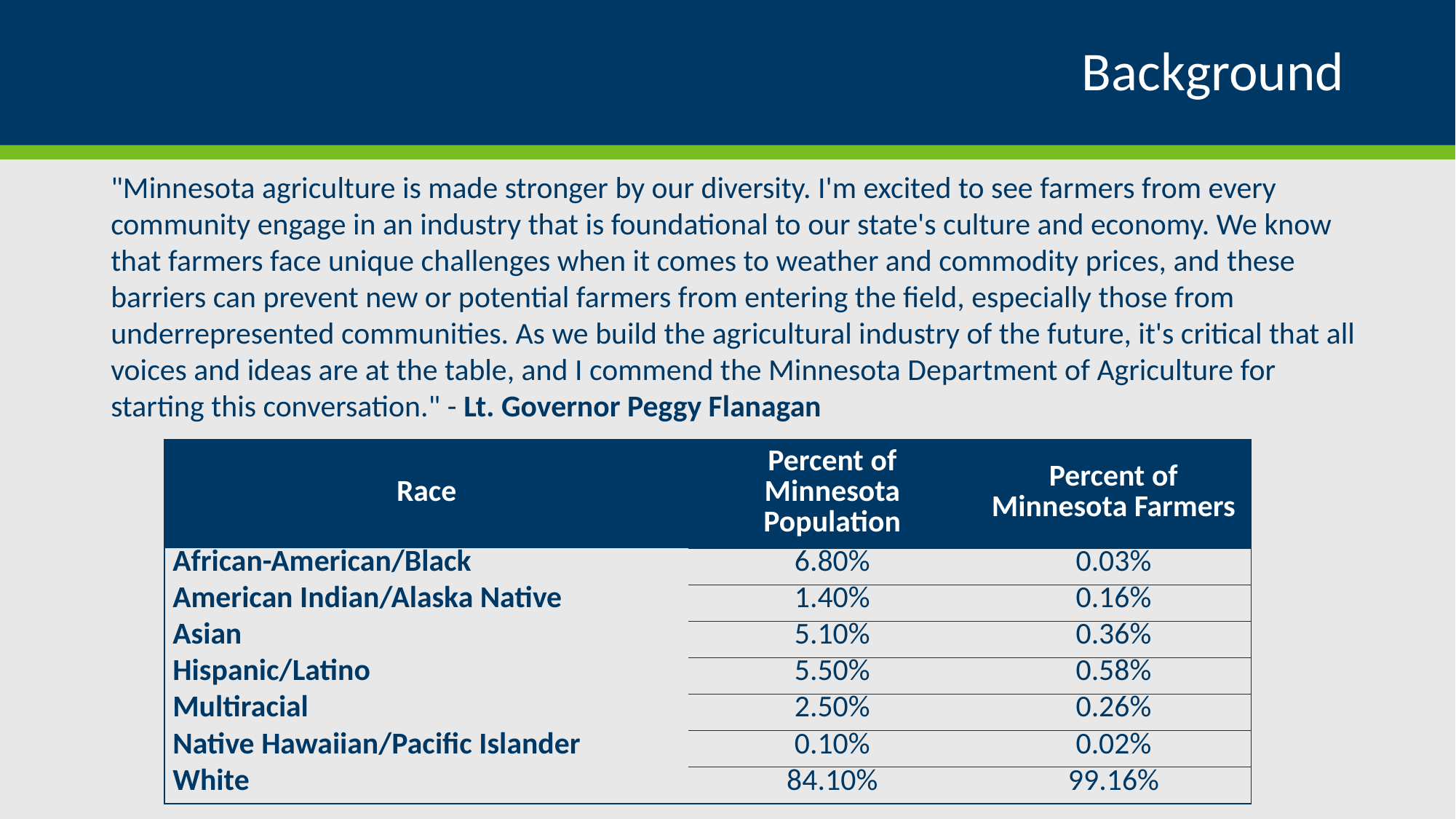

# Background
"Minnesota agriculture is made stronger by our diversity. I'm excited to see farmers from every community engage in an industry that is foundational to our state's culture and economy. We know that farmers face unique challenges when it comes to weather and commodity prices, and these barriers can prevent new or potential farmers from entering the field, especially those from underrepresented communities. As we build the agricultural industry of the future, it's critical that all voices and ideas are at the table, and I commend the Minnesota Department of Agriculture for starting this conversation." - Lt. Governor Peggy Flanagan
| Race | Percent of Minnesota Population | Percent of Minnesota Farmers |
| --- | --- | --- |
| African-American/Black | 6.80% | 0.03% |
| American Indian/Alaska Native | 1.40% | 0.16% |
| Asian | 5.10% | 0.36% |
| Hispanic/Latino | 5.50% | 0.58% |
| Multiracial | 2.50% | 0.26% |
| Native Hawaiian/Pacific Islander | 0.10% | 0.02% |
| White | 84.10% | 99.16% |